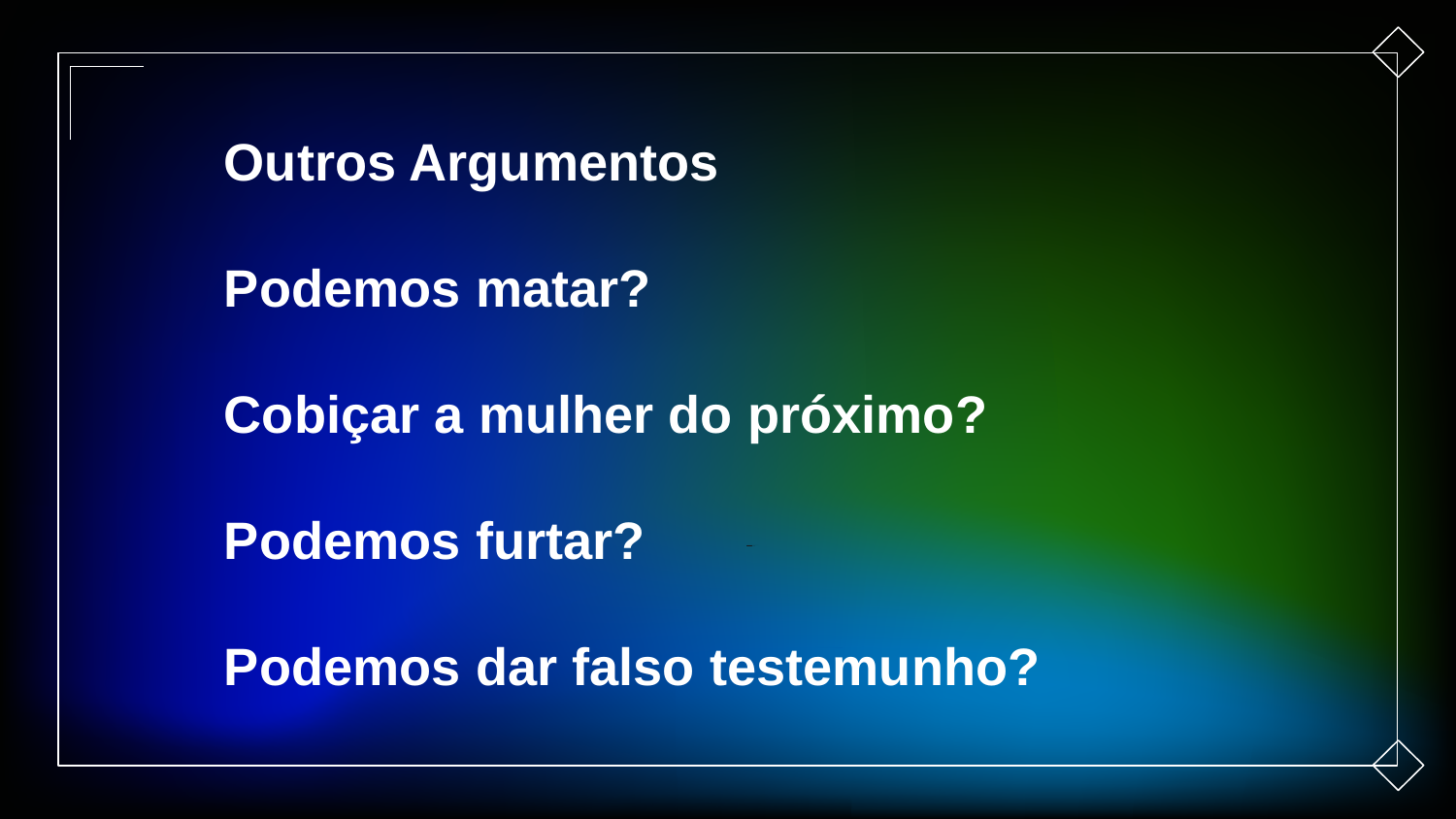

Outros Argumentos

Podemos matar?

Cobiçar a mulher do próximo?

Podemos furtar?

Podemos dar falso testemunho?